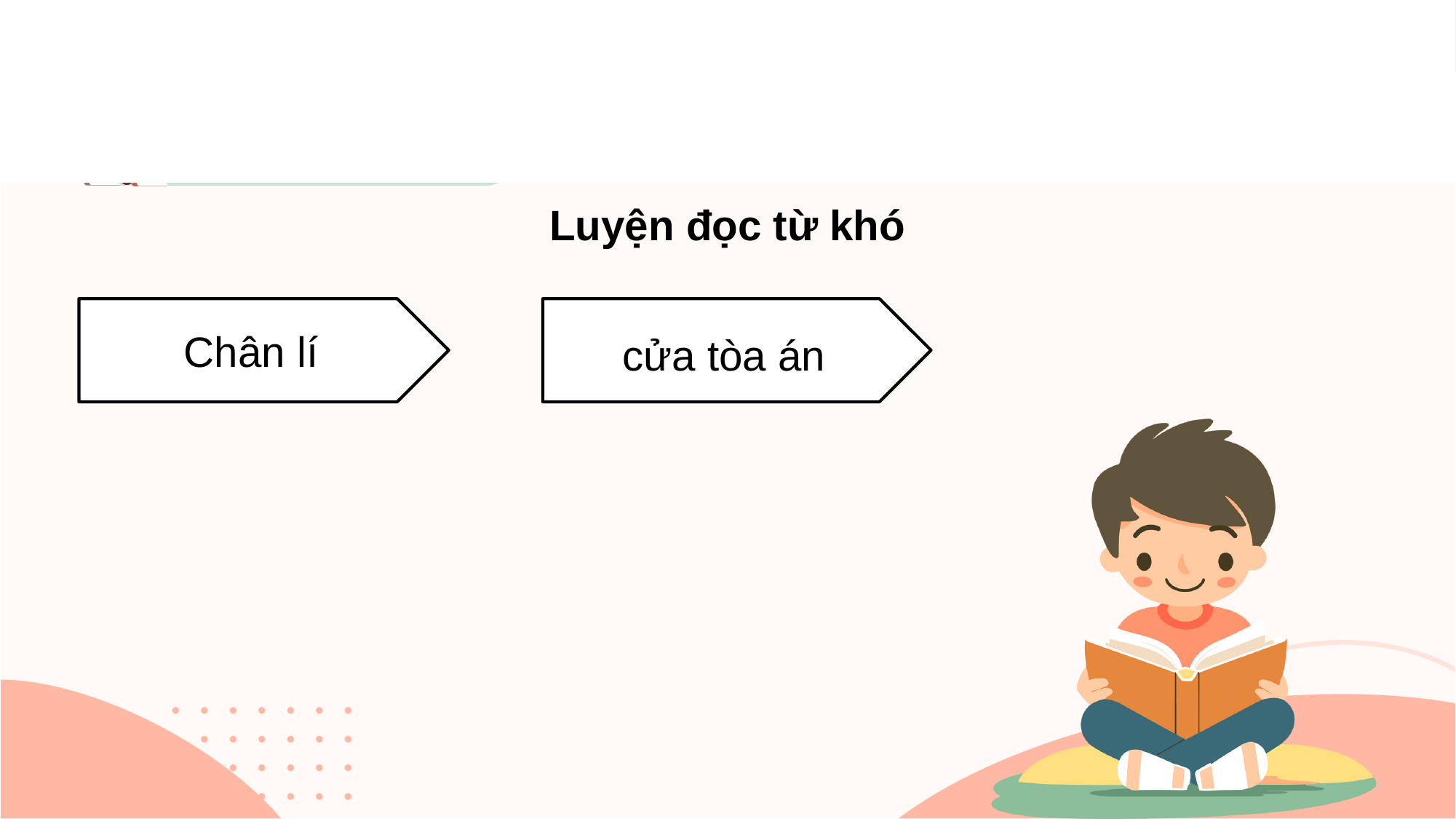

|  |
| --- |
Luyện đọc từ khó
Chân lí
cửa tòa án